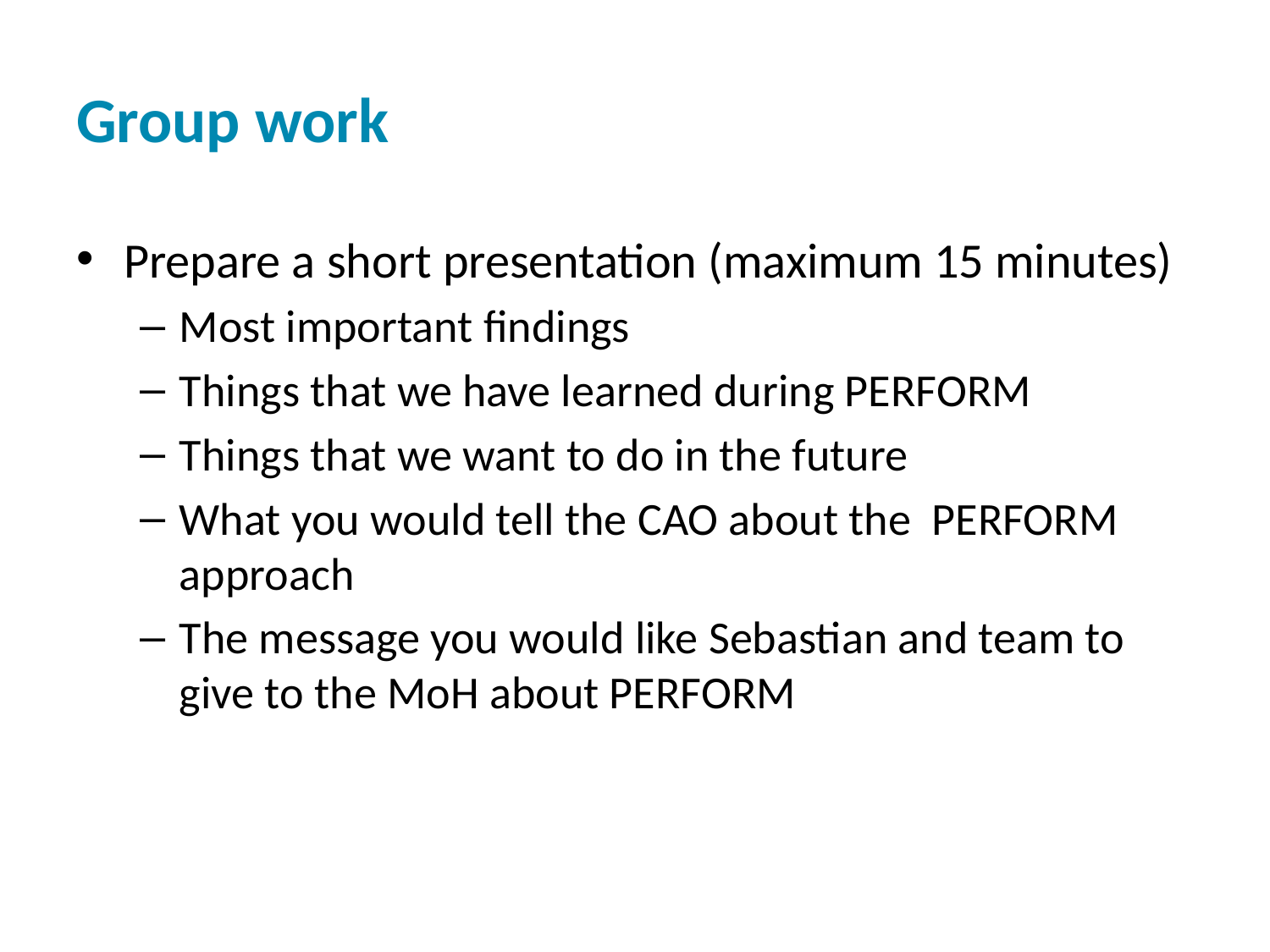

# Group work
Prepare a short presentation (maximum 15 minutes)
Most important findings
Things that we have learned during PERFORM
Things that we want to do in the future
What you would tell the CAO about the  PERFORM approach
The message you would like Sebastian and team to give to the MoH about PERFORM